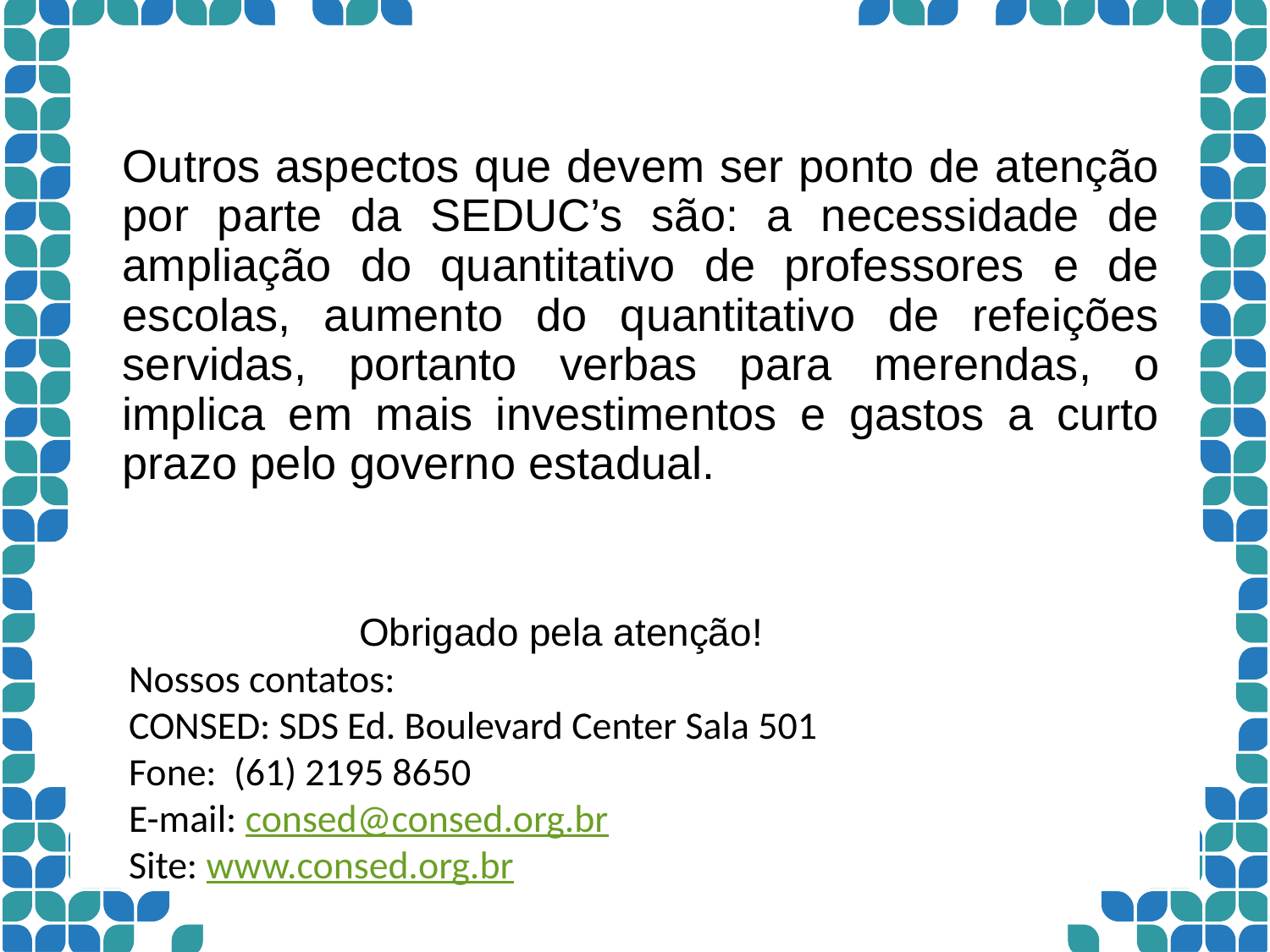

Outros aspectos que devem ser ponto de atenção por parte da SEDUC’s são: a necessidade de ampliação do quantitativo de professores e de escolas, aumento do quantitativo de refeições servidas, portanto verbas para merendas, o implica em mais investimentos e gastos a curto prazo pelo governo estadual.

Obrigado pela atenção!
Nossos contatos:
CONSED: SDS Ed. Boulevard Center Sala 501
Fone:  (61) 2195 8650
E-mail: consed@consed.org.br
Site: www.consed.org.br